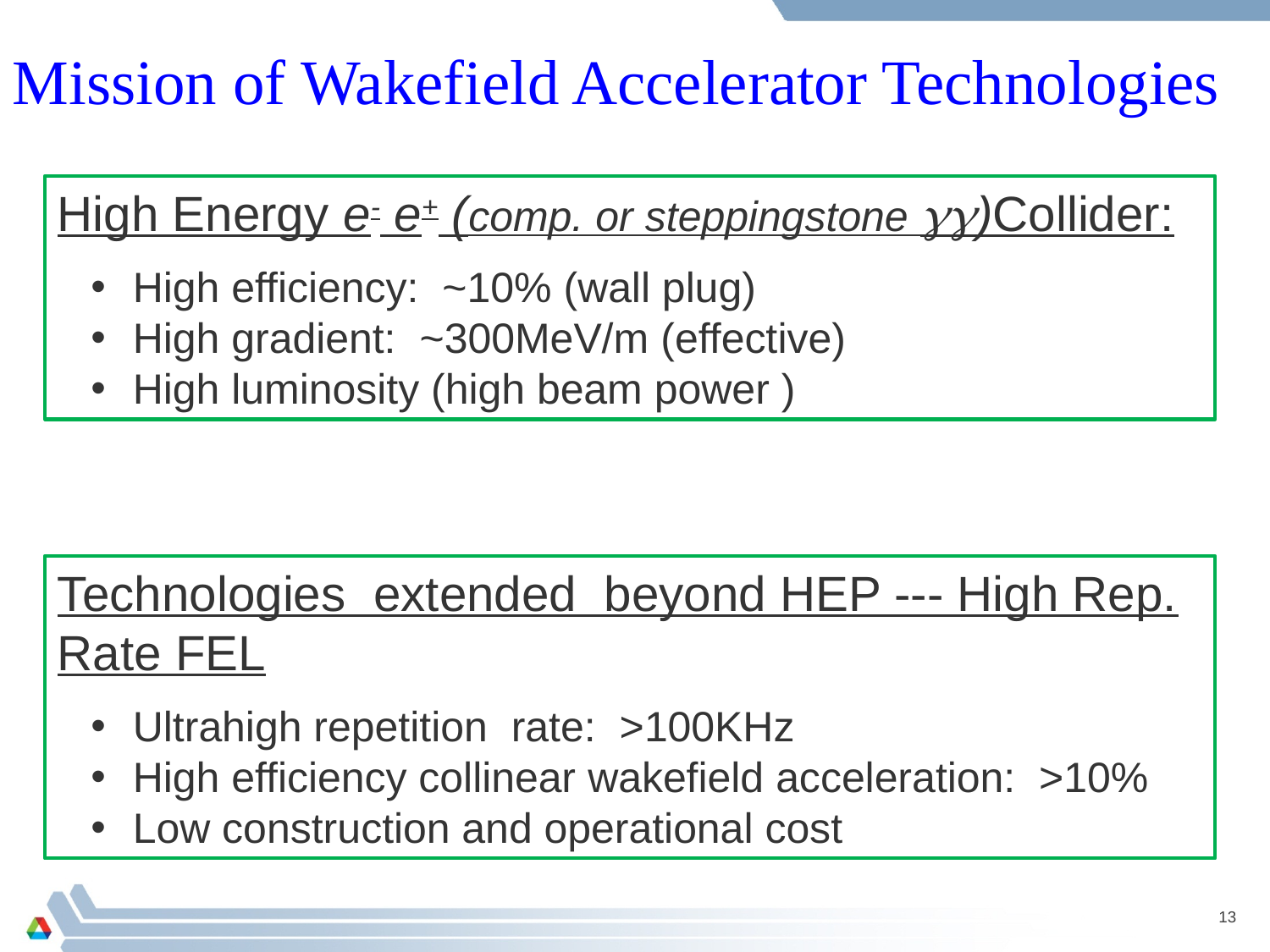

Mission of Wakefield Accelerator Technologies
High Energy e- e+ (comp. or steppingstone γγ)Collider:

 High efficiency:  ~10% (wall plug)
 High gradient:  ~300MeV/m (effective)
 High luminosity (high beam power )
Technologies  extended  beyond HEP --- High Rep. Rate FEL

 Ultrahigh repetition  rate:  >100KHz
 High efficiency collinear wakefield acceleration:  >10%
 Low construction and operational cost
13